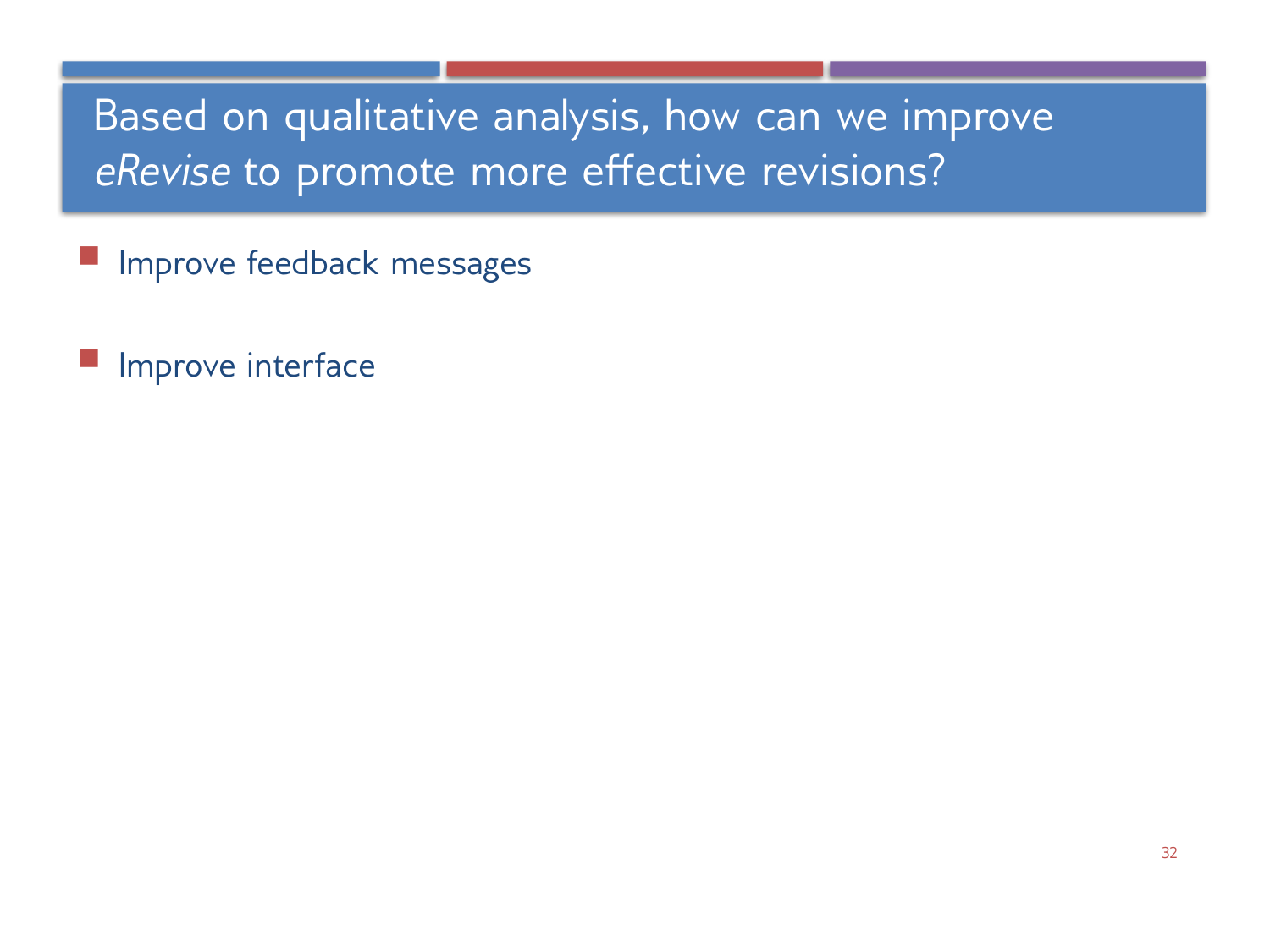

# Based on qualitative analysis, how can we improve eRevise to promote more effective revisions?
Improve feedback messages
Improve interface
32